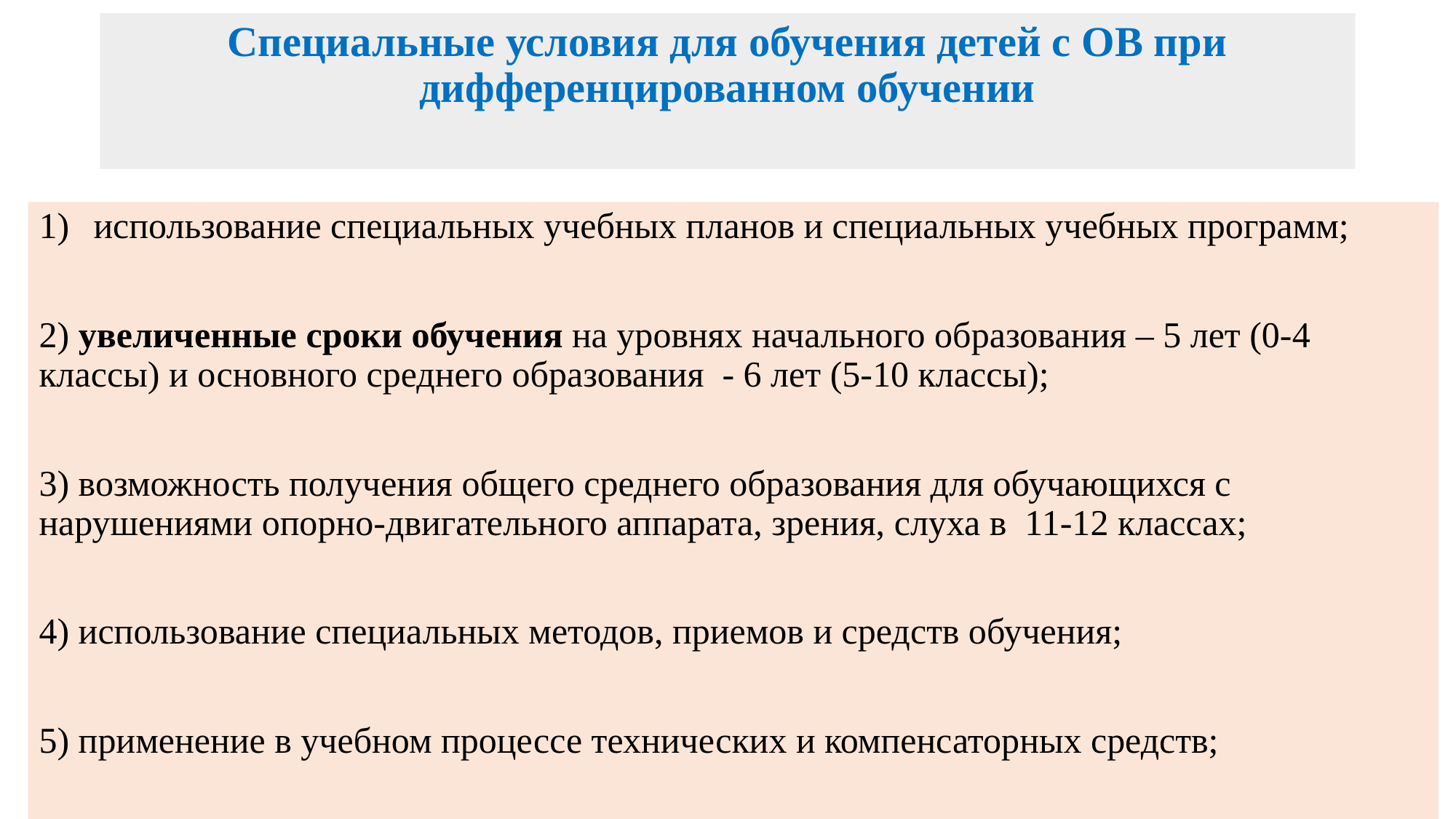

# Специальные условия для обучения детей с ОВ при дифференцированном обучении
использование специальных учебных планов и специальных учебных программ;

2) увеличенные сроки обучения на уровнях начального образования – 5 лет (0-4 классы) и основного среднего образования  - 6 лет (5-10 классы);

3) возможность получения общего среднего образования для обучающихся с нарушениями опорно-двигательного аппарата, зрения, слуха в  11-12 классах;

4) использование специальных методов, приемов и средств обучения;

5) применение в учебном процессе технических и компенсаторных средств;